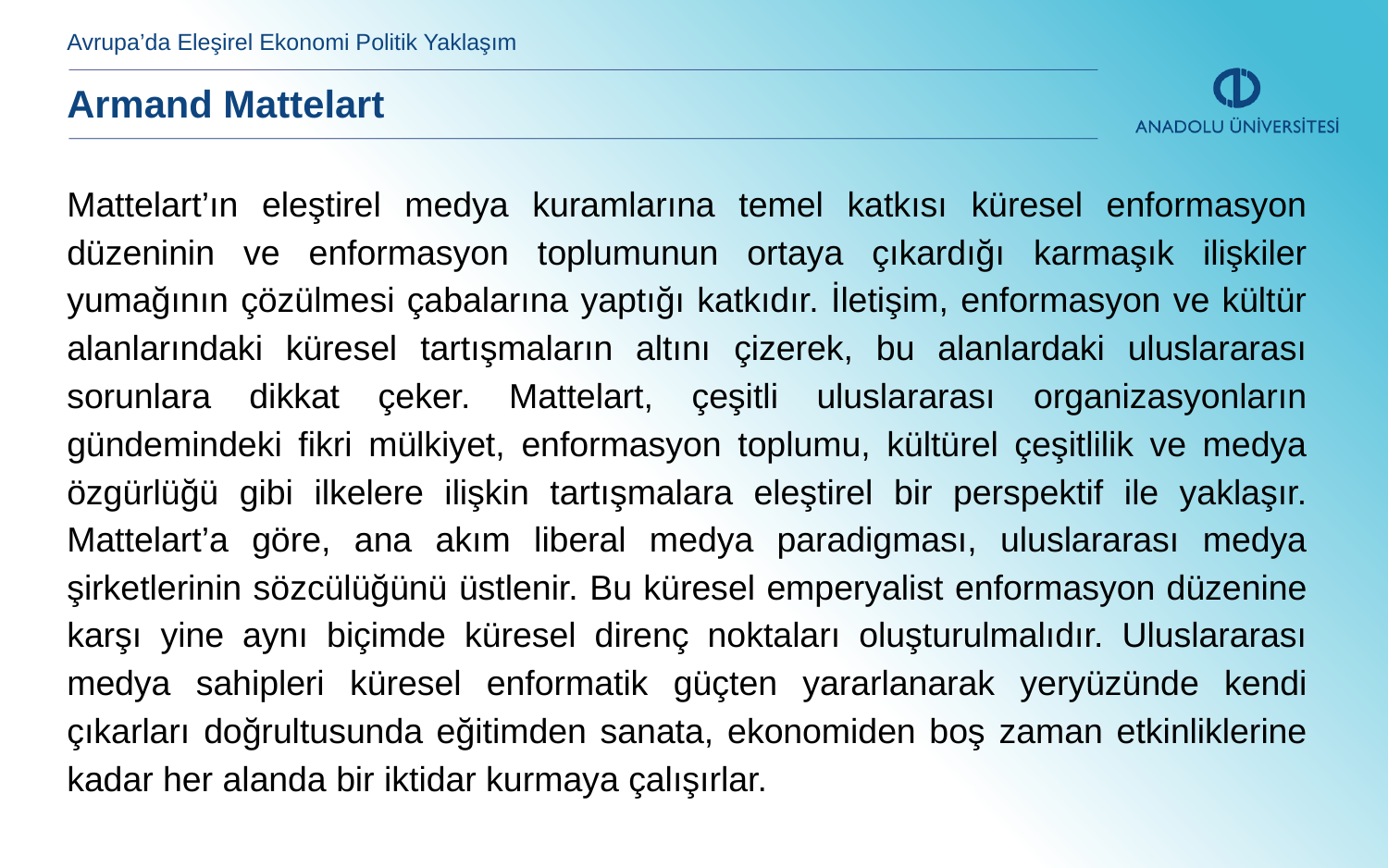

Avrupa’da Eleşirel Ekonomi Politik Yaklaşım
Armand Mattelart
Mattelart’ın eleştirel medya kuramlarına temel katkısı küresel enformasyon düzeninin ve enformasyon toplumunun ortaya çıkardığı karmaşık ilişkiler yumağının çözülmesi çabalarına yaptığı katkıdır. İletişim, enformasyon ve kültür alanlarındaki küresel tartışmaların altını çizerek, bu alanlardaki uluslararası sorunlara dikkat çeker. Mattelart, çeşitli uluslararası organizasyonların gündemindeki fikri mülkiyet, enformasyon toplumu, kültürel çeşitlilik ve medya özgürlüğü gibi ilkelere ilişkin tartışmalara eleştirel bir perspektif ile yaklaşır. Mattelart’a göre, ana akım liberal medya paradigması, uluslararası medya şirketlerinin sözcülüğünü üstlenir. Bu küresel emperyalist enformasyon düzenine karşı yine aynı biçimde küresel direnç noktaları oluşturulmalıdır. Uluslararası medya sahipleri küresel enformatik güçten yararlanarak yeryüzünde kendi çıkarları doğrultusunda eğitimden sanata, ekonomiden boş zaman etkinliklerine kadar her alanda bir iktidar kurmaya çalışırlar.